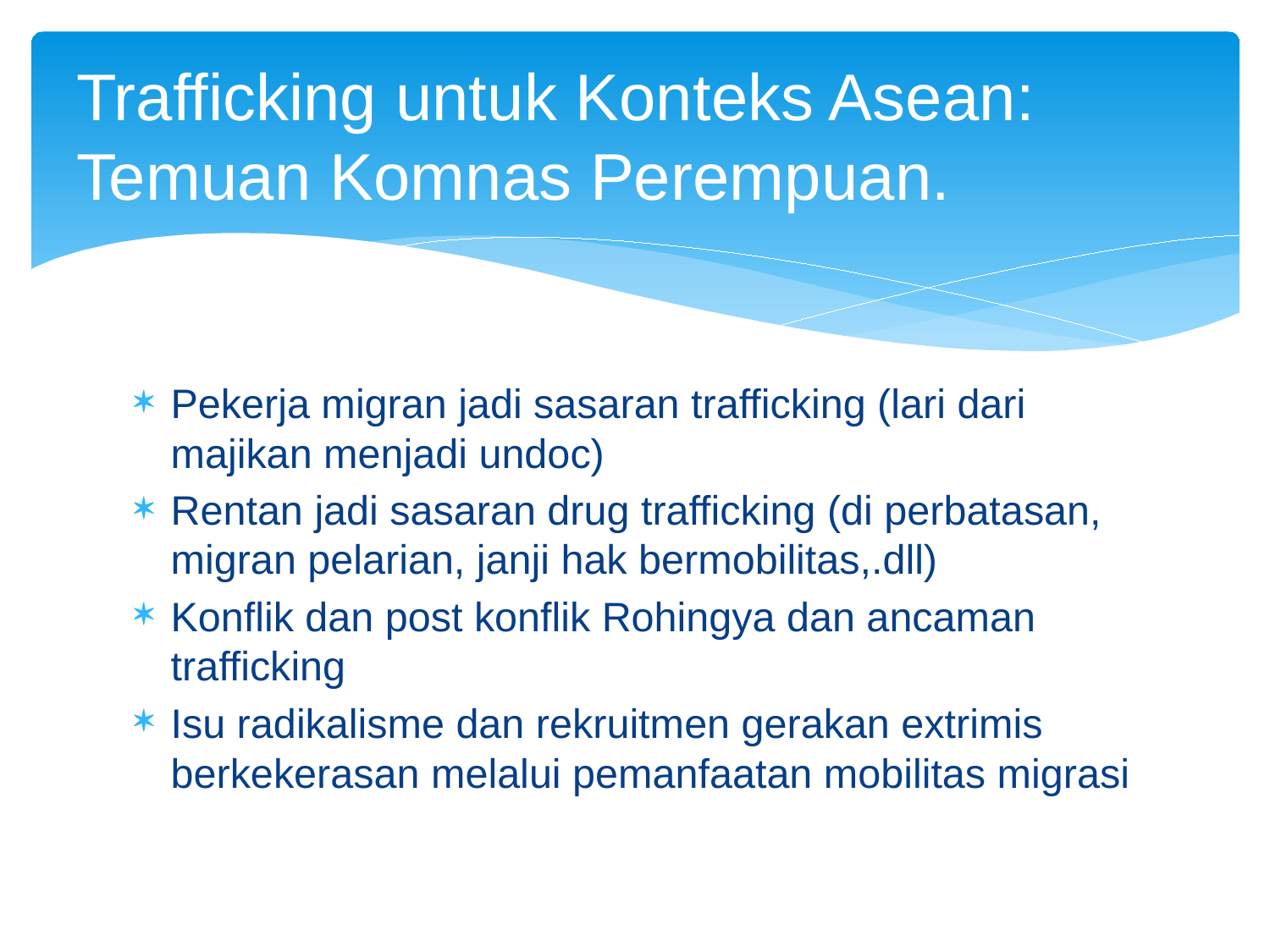

# Trafficking untuk Konteks Asean: Temuan Komnas Perempuan.
Pekerja migran jadi sasaran trafficking (lari dari majikan menjadi undoc)
Rentan jadi sasaran drug trafficking (di perbatasan, migran pelarian, janji hak bermobilitas,.dll)
Konflik dan post konflik Rohingya dan ancaman trafficking
Isu radikalisme dan rekruitmen gerakan extrimis berkekerasan melalui pemanfaatan mobilitas migrasi